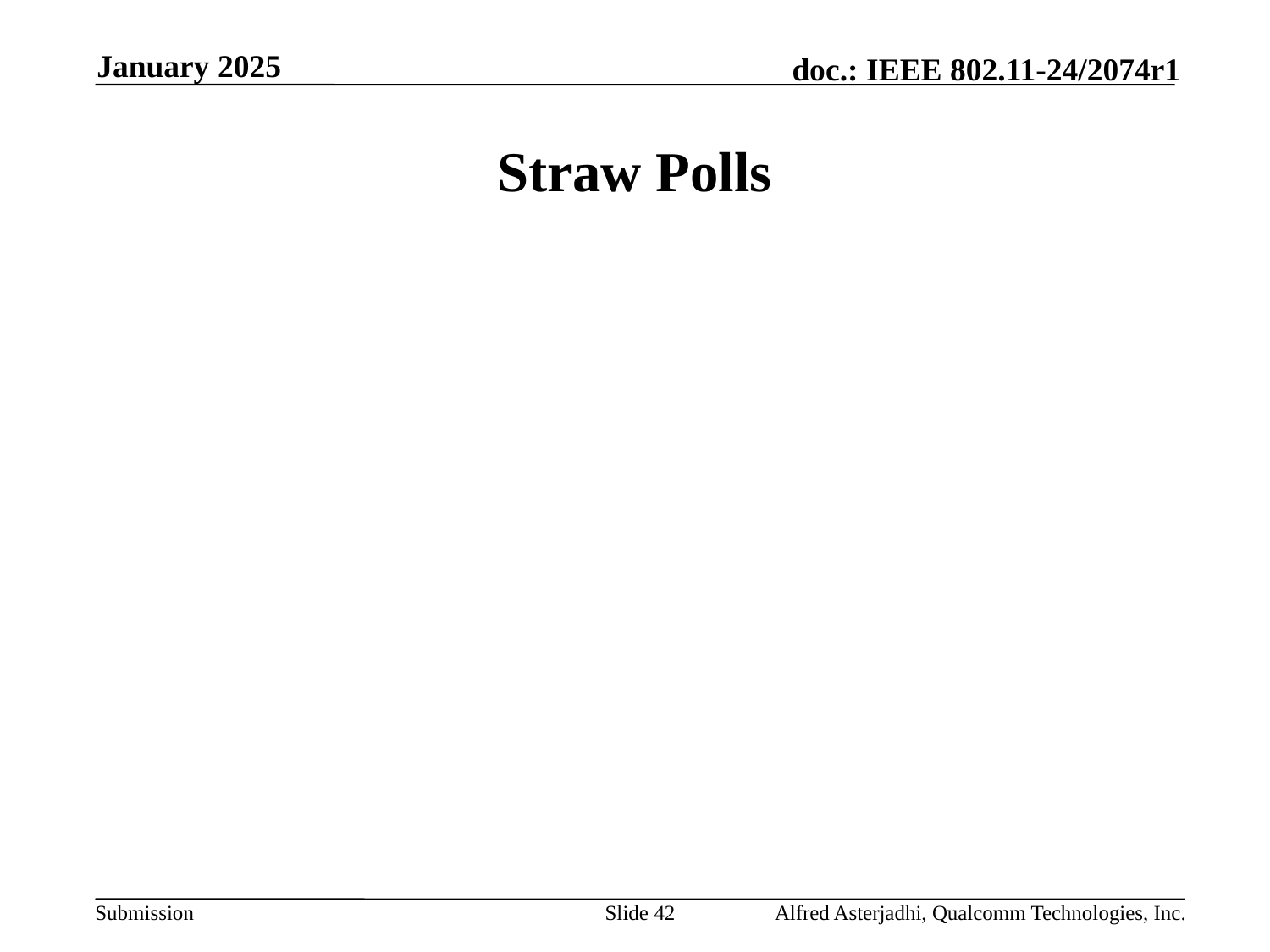

January 2025
# Straw Polls

Slide 42
Alfred Asterjadhi, Qualcomm Technologies, Inc.